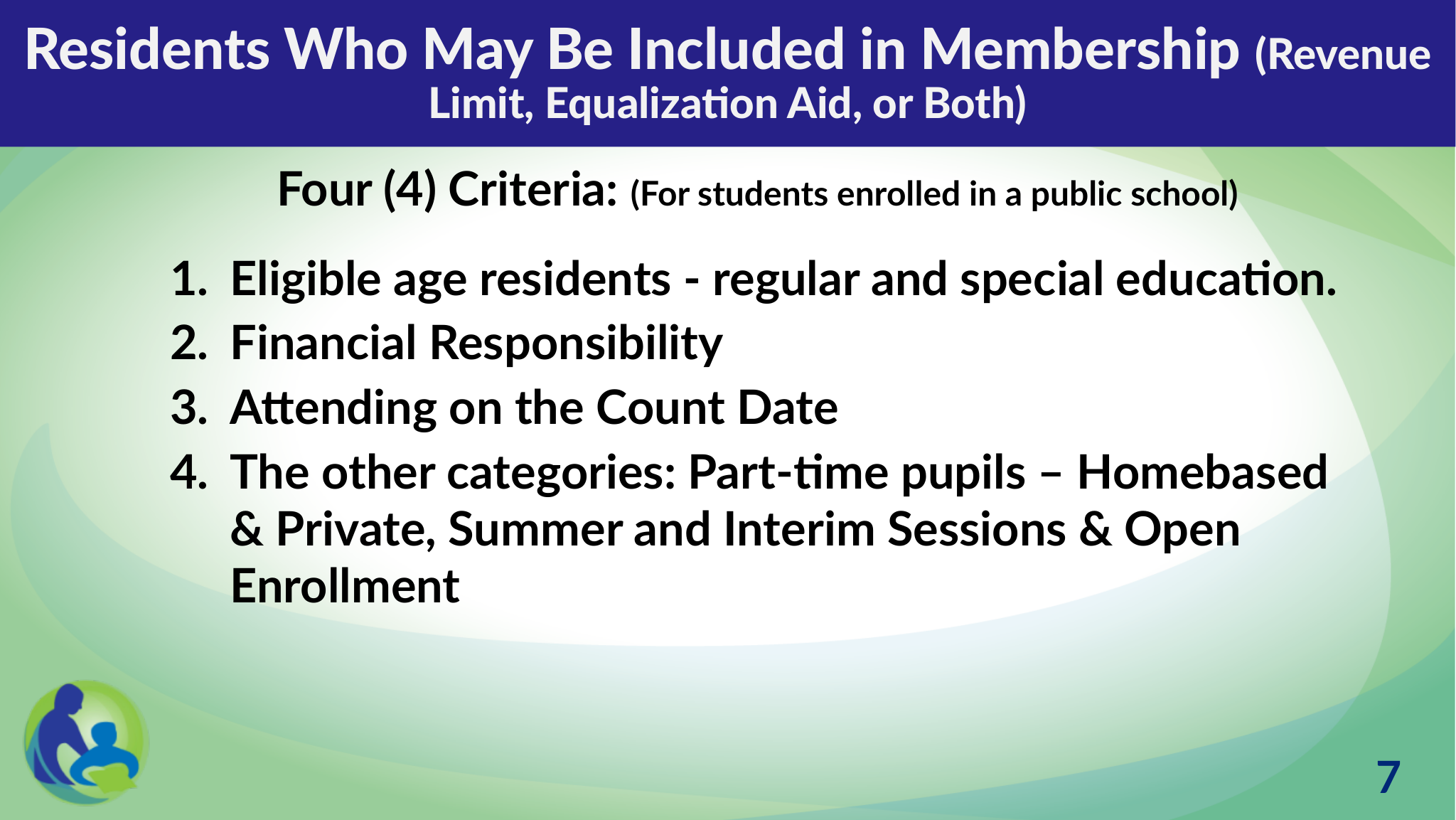

# Residents Who May Be Included in Membership (Revenue Limit, Equalization Aid, or Both)
	Four (4) Criteria: (For students enrolled in a public school)

Eligible age residents - regular and special education.
Financial Responsibility
Attending on the Count Date
The other categories: Part-time pupils – Homebased & Private, Summer and Interim Sessions & Open Enrollment